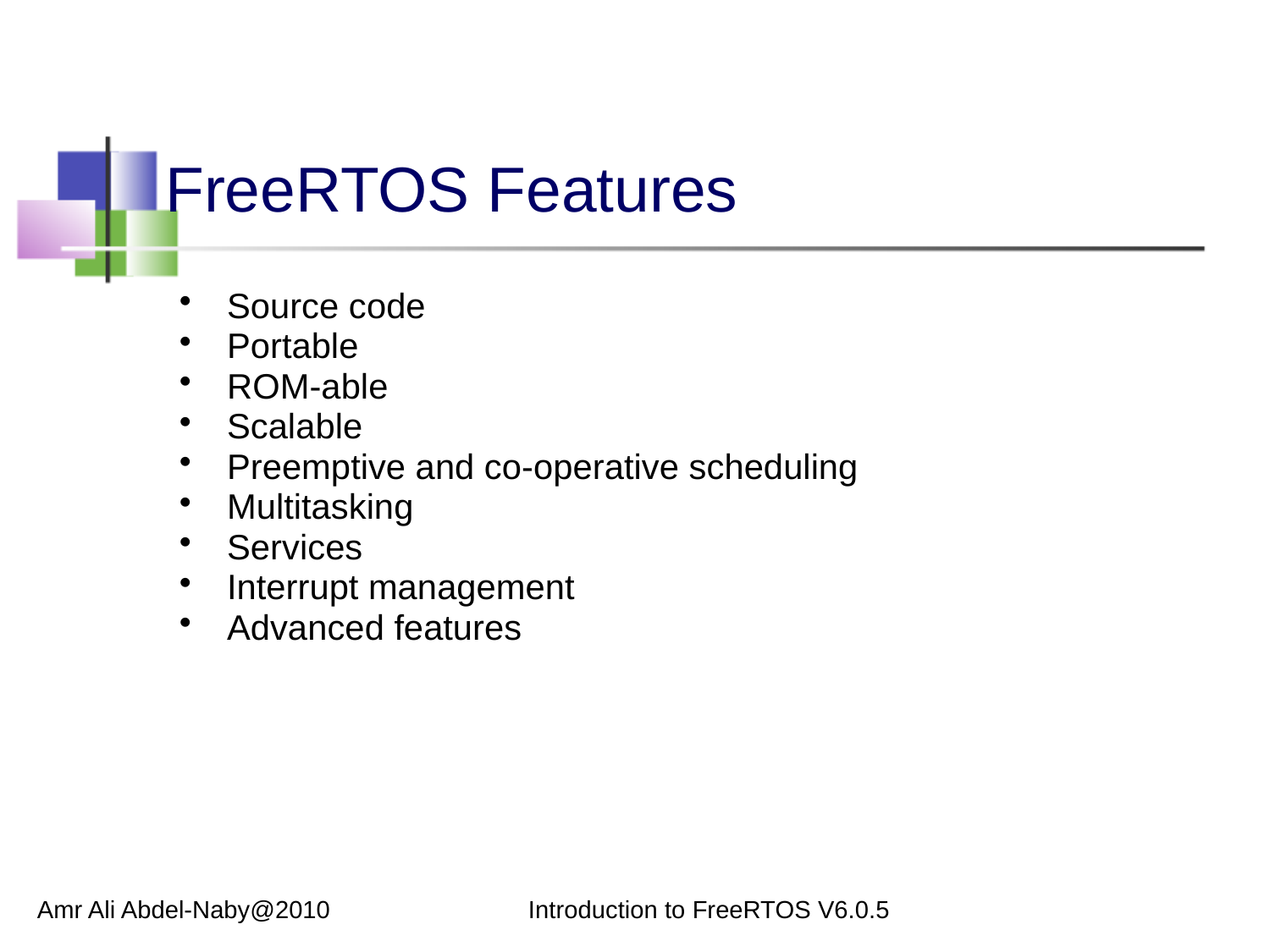

# FreeRTOS Features
Source code
Portable
ROM-able
Scalable
Preemptive and co-operative scheduling
Multitasking
Services
Interrupt management
Advanced features

Amr Ali Abdel-Naby@2010
Introduction to FreeRTOS V6.0.5